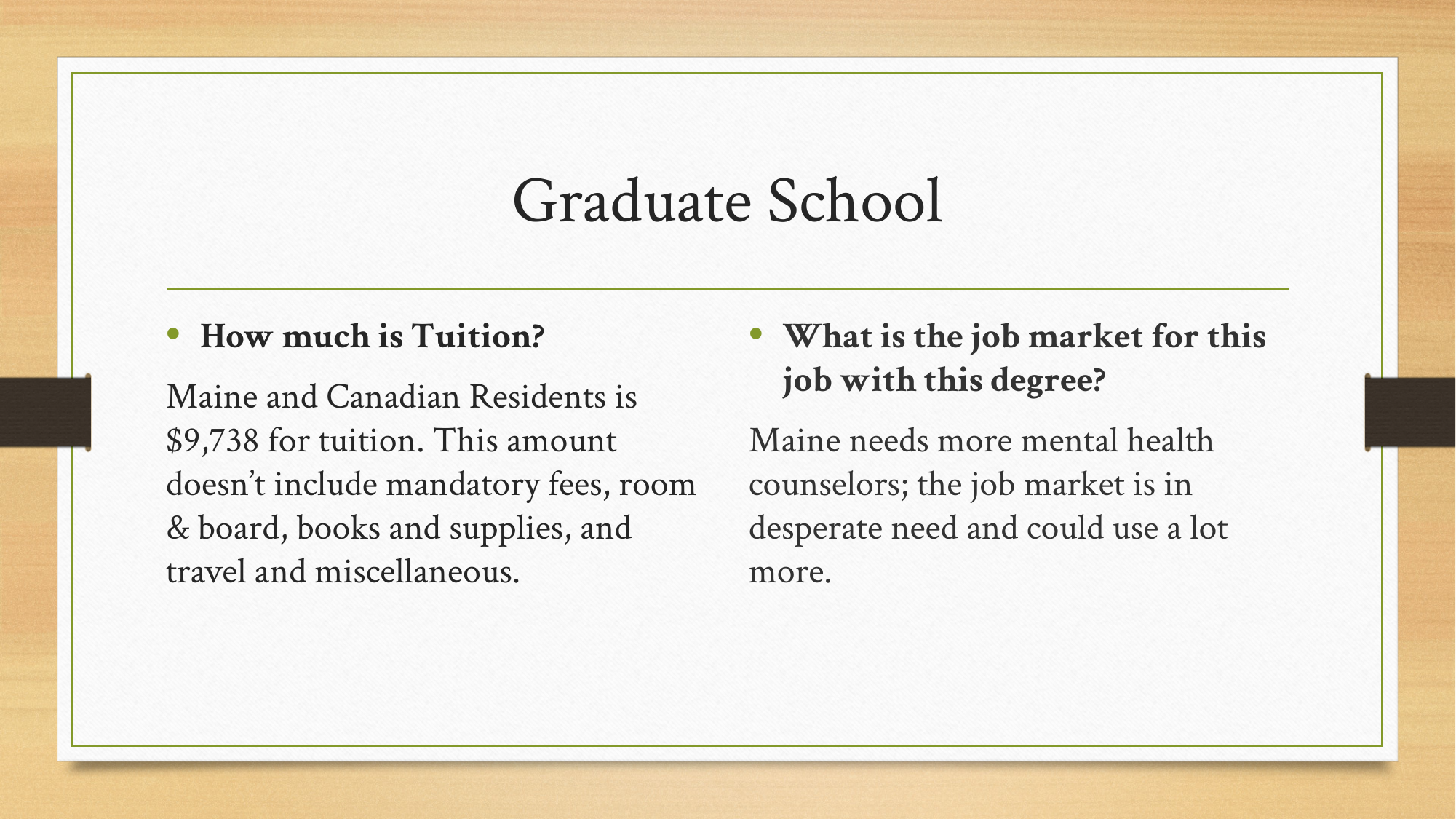

# Graduate School
How much is Tuition?
Maine and Canadian Residents is $9,738 for tuition. This amount doesn’t include mandatory fees, room & board, books and supplies, and travel and miscellaneous.
What is the job market for this job with this degree?
Maine needs more mental health counselors; the job market is in desperate need and could use a lot more.